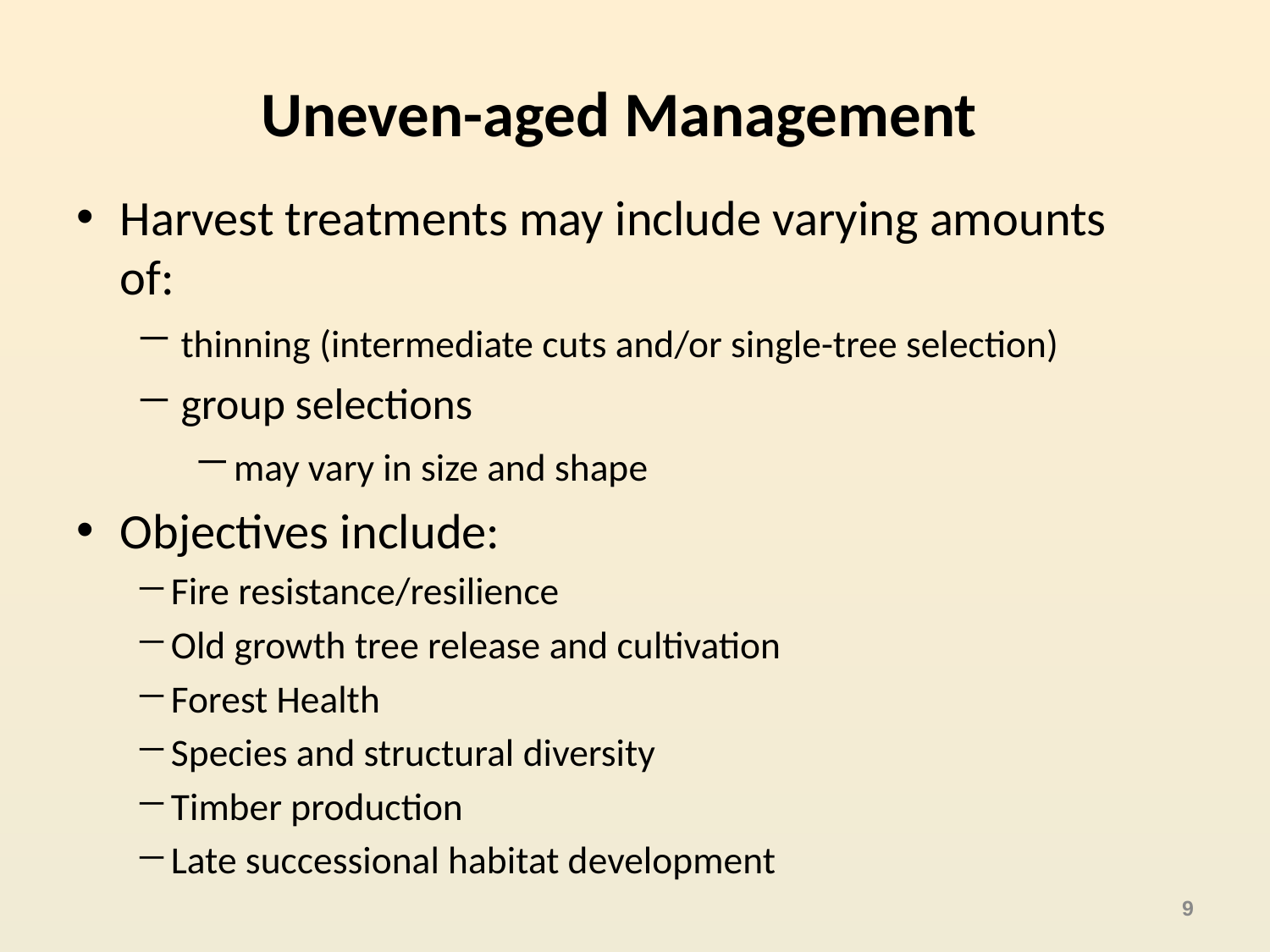

# Uneven-aged Management
Harvest treatments may include varying amounts of:
 thinning (intermediate cuts and/or single-tree selection)
 group selections
 may vary in size and shape
Objectives include:
Fire resistance/resilience
Old growth tree release and cultivation
Forest Health
Species and structural diversity
Timber production
Late successional habitat development

9